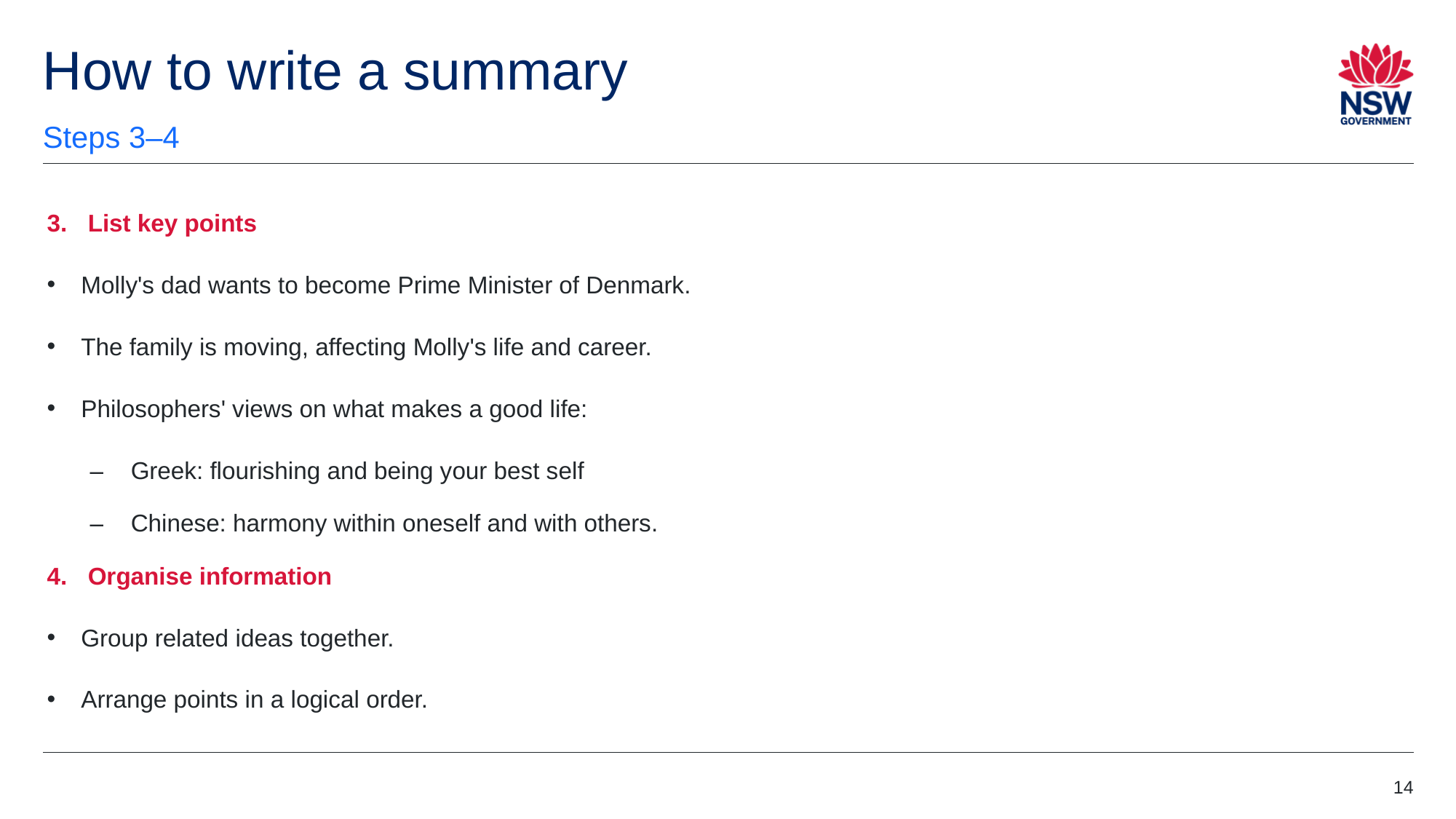

# How to write a summary (2)
Steps 3–4
List key points
Molly's dad wants to become Prime Minister of Denmark.
The family is moving, affecting Molly's life and career.
Philosophers' views on what makes a good life:
Greek: flourishing and being your best self
Chinese: harmony within oneself and with others.
Organise information
Group related ideas together.
Arrange points in a logical order.
14